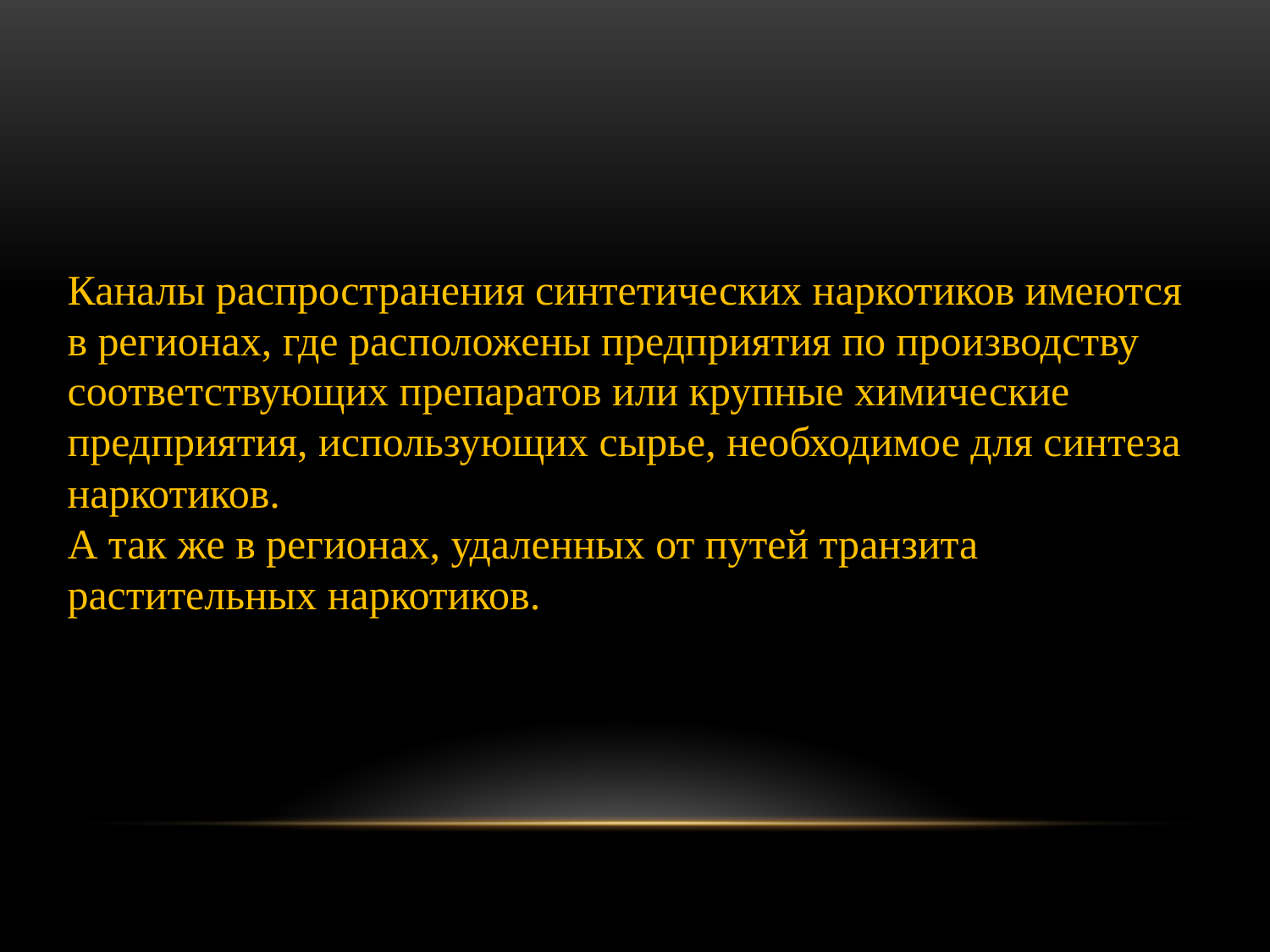

Каналы распространения синтетических наркотиков имеются в регионах, где расположены предприятия по производству соответствующих препаратов или крупные химические предприятия, использующих сырье, необходимое для синтеза наркотиков.
А так же в регионах, удаленных от путей транзита растительных наркотиков.